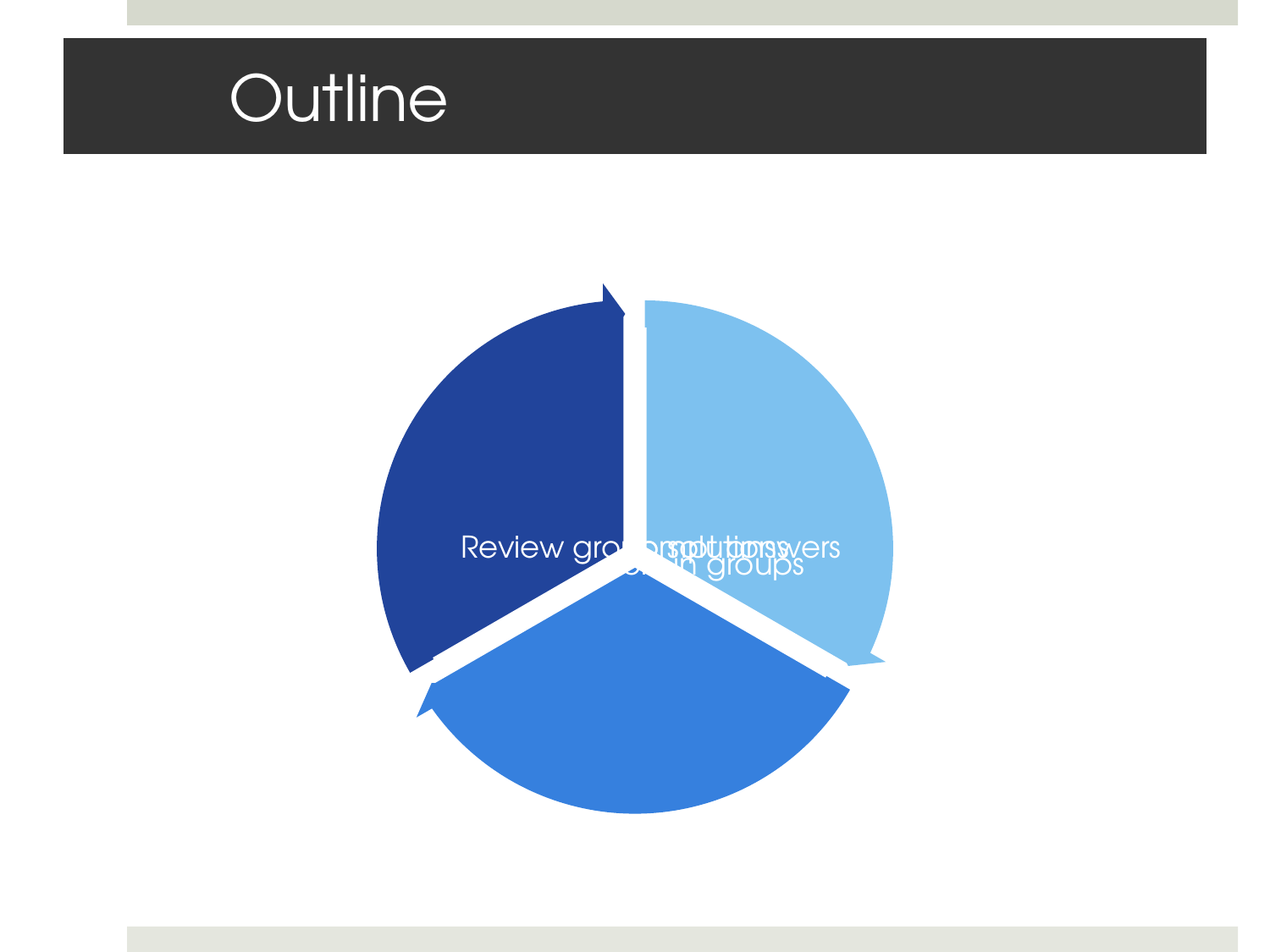

# Outline
Discuss JiTT prompt answers
Students work in groups
Review group solutions